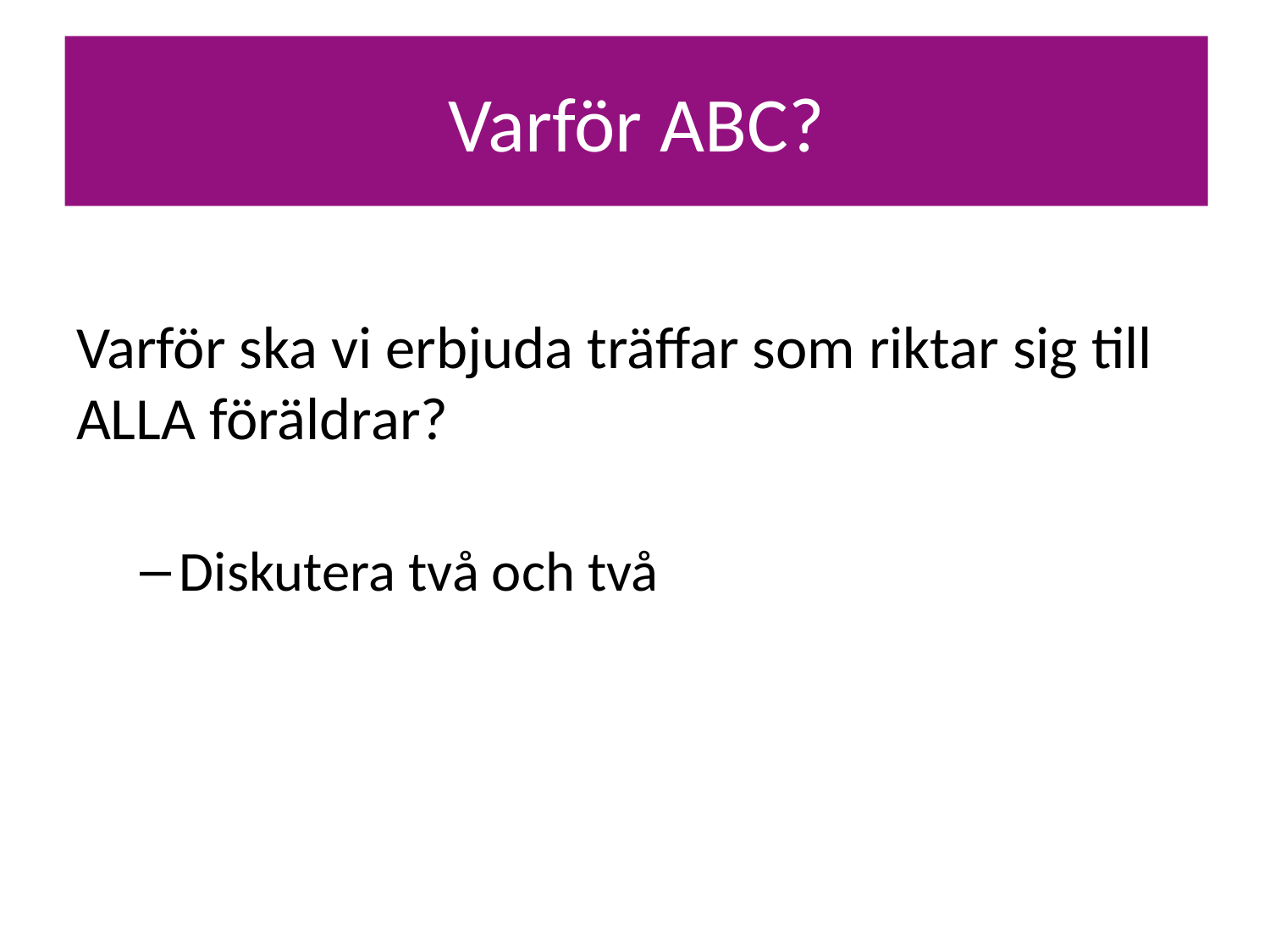

Varför ABC?

Varför ska vi erbjuda träffar som riktar sig till ALLA föräldrar?
Diskutera två och två